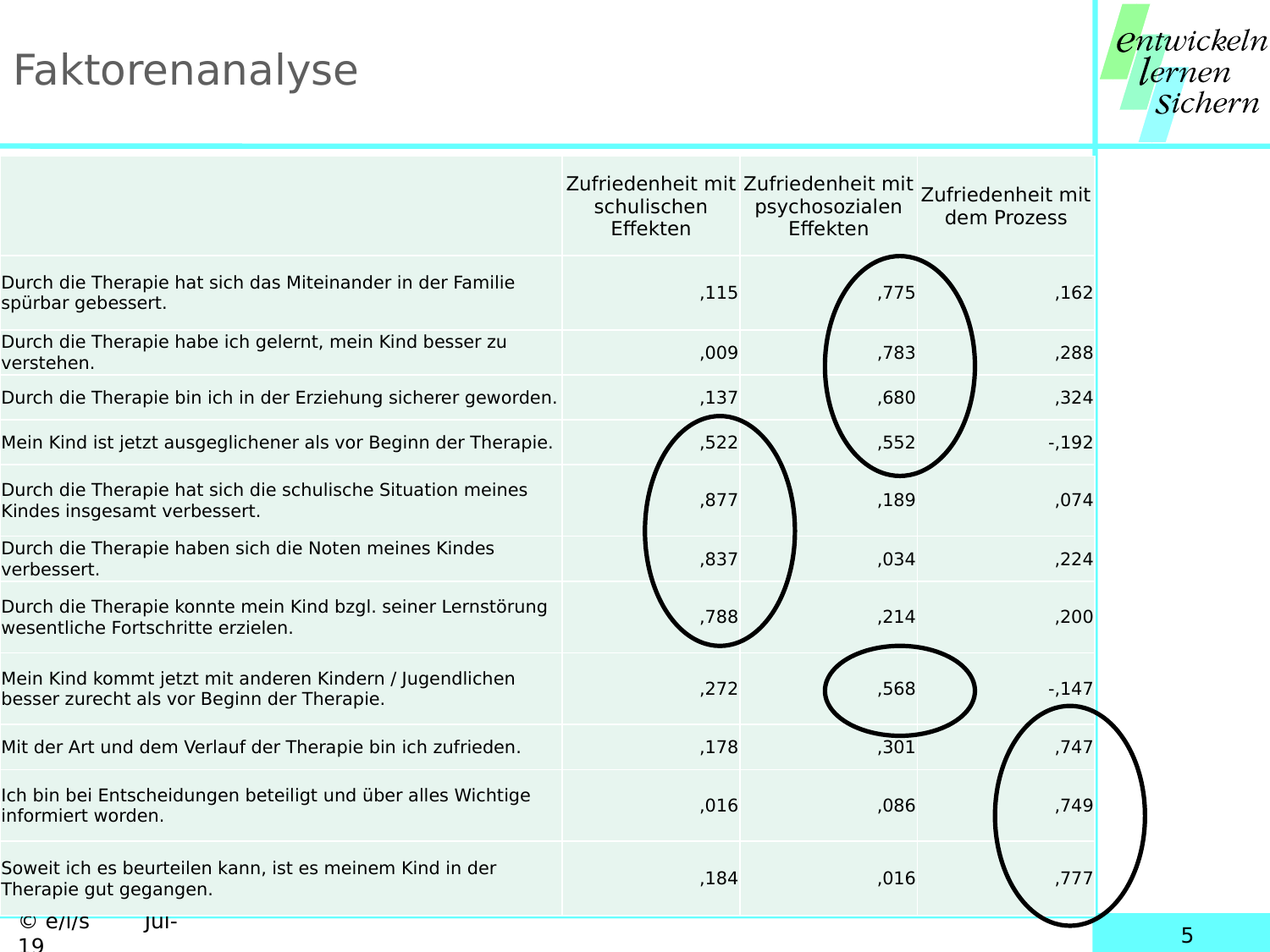

# Faktorenanalyse
|  | Zufriedenheit mit schulischen Effekten | Zufriedenheit mit psychosozialen Effekten | Zufriedenheit mit dem Prozess |
| --- | --- | --- | --- |
| Durch die Therapie hat sich das Miteinander in der Familie spürbar gebessert. | ,115 | ,775 | ,162 |
| Durch die Therapie habe ich gelernt, mein Kind besser zu verstehen. | ,009 | ,783 | ,288 |
| Durch die Therapie bin ich in der Erziehung sicherer geworden. | ,137 | ,680 | ,324 |
| Mein Kind ist jetzt ausgeglichener als vor Beginn der Therapie. | ,522 | ,552 | -,192 |
| Durch die Therapie hat sich die schulische Situation meines Kindes insgesamt verbessert. | ,877 | ,189 | ,074 |
| Durch die Therapie haben sich die Noten meines Kindes verbessert. | ,837 | ,034 | ,224 |
| Durch die Therapie konnte mein Kind bzgl. seiner Lernstörung wesentliche Fortschritte erzielen. | ,788 | ,214 | ,200 |
| Mein Kind kommt jetzt mit anderen Kindern / Jugendlichen besser zurecht als vor Beginn der Therapie. | ,272 | ,568 | -,147 |
| Mit der Art und dem Verlauf der Therapie bin ich zufrieden. | ,178 | ,301 | ,747 |
| Ich bin bei Entscheidungen beteiligt und über alles Wichtige informiert worden. | ,016 | ,086 | ,749 |
| Soweit ich es beurteilen kann, ist es meinem Kind in der Therapie gut gegangen. | ,184 | ,016 | ,777 |

© e/l/s 	Jul-19
5